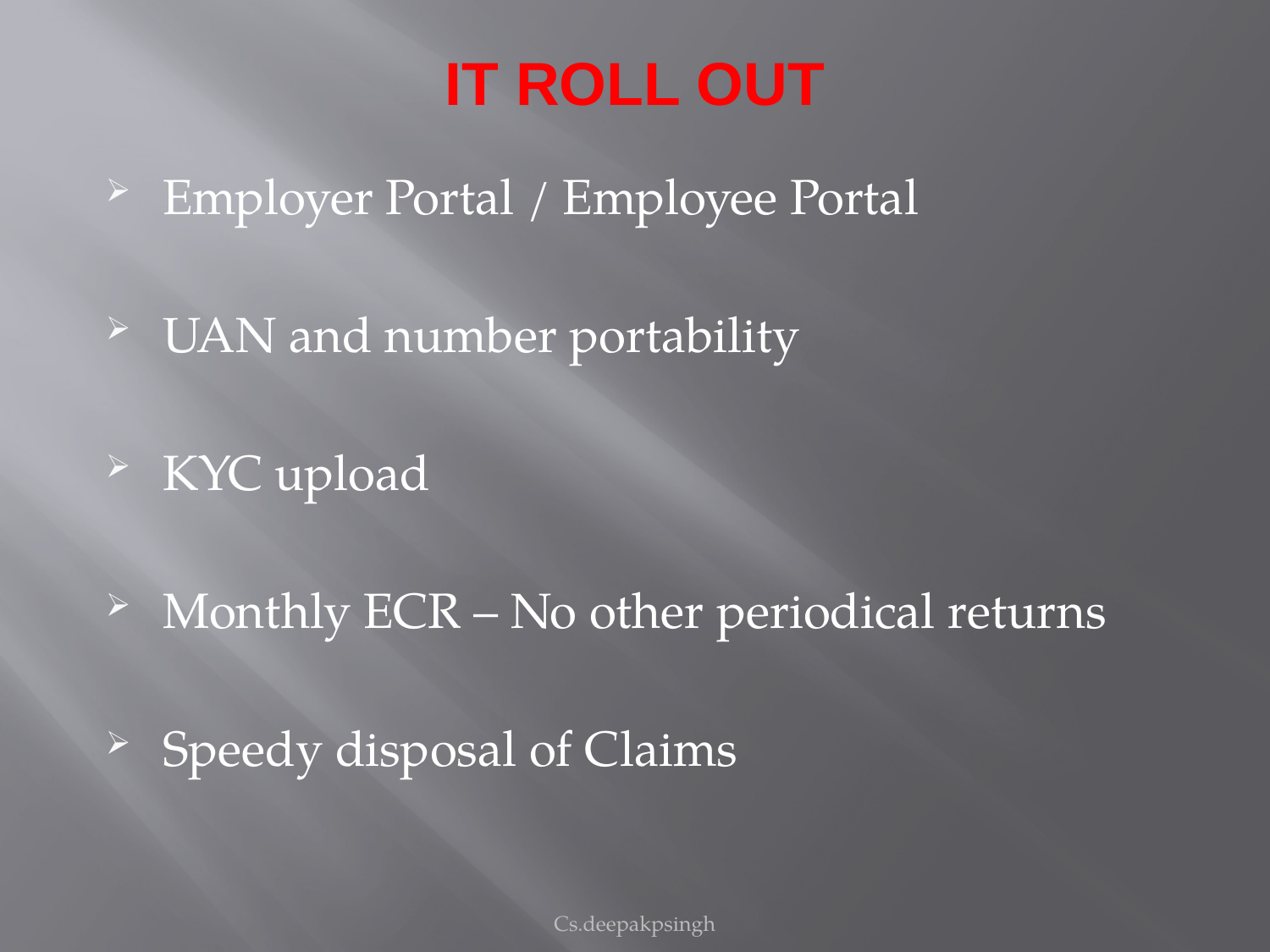

# IT ROLL OUT
Employer Portal / Employee Portal

UAN and number portability

KYC upload

Monthly ECR – No other periodical returns

Speedy disposal of Claims

Cs.deepakpsingh